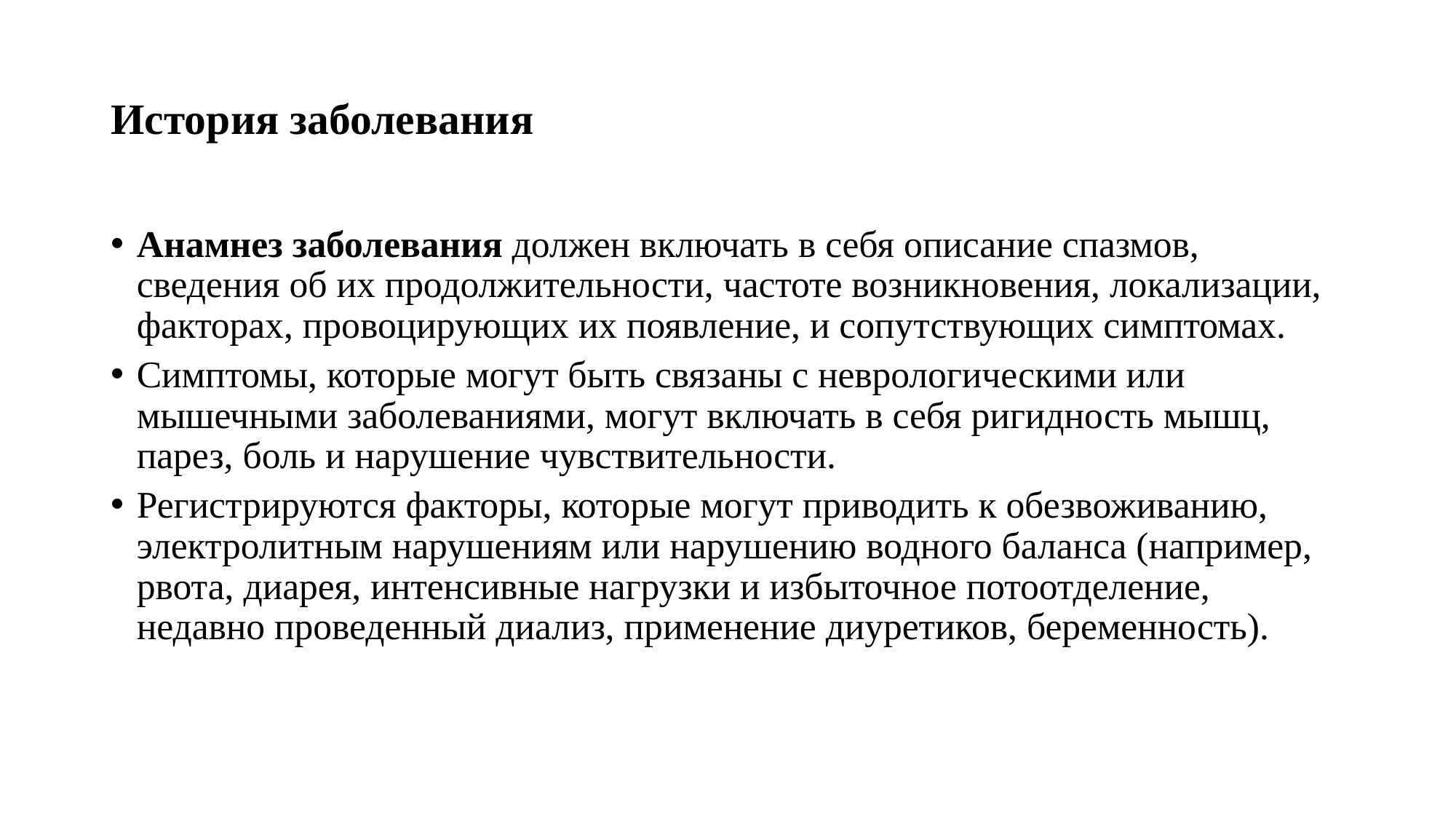

# История заболевания
Анамнез заболевания должен включать в себя описание спазмов, сведения об их продолжительности, частоте возникновения, локализации, факторах, провоцирующих их появление, и сопутствующих симптомах.
Симптомы, которые могут быть связаны с неврологическими или мышечными заболеваниями, могут включать в себя ригидность мышц, парез, боль и нарушение чувствительности.
Регистрируются факторы, которые могут приводить к обезвоживанию, электролитным нарушениям или нарушению водного баланса (например, рвота, диарея, интенсивные нагрузки и избыточное потоотделение, недавно проведенный диализ, применение диуретиков, беременность).